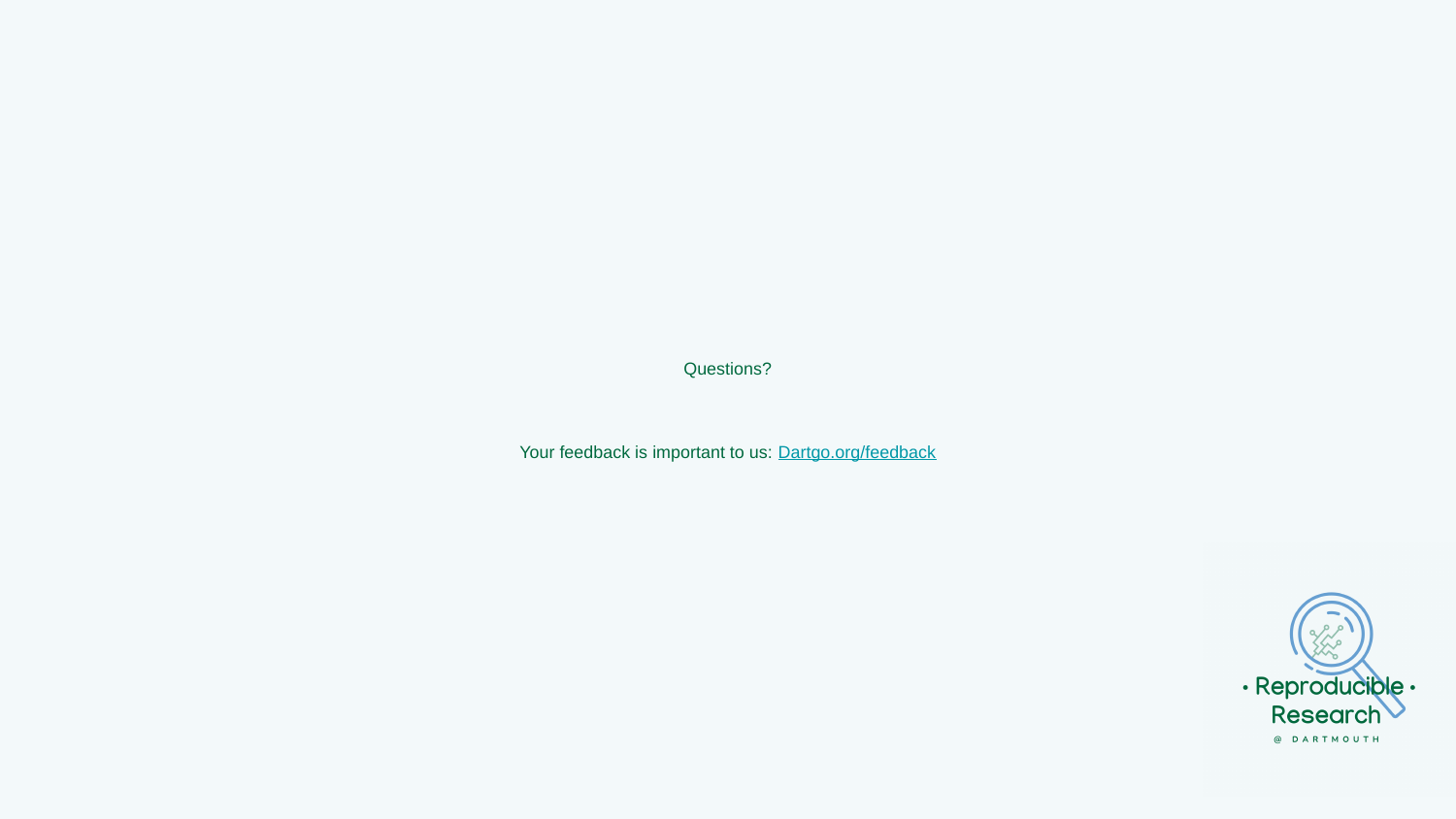

# Questions? Your feedback is important to us: Dartgo.org/feedback